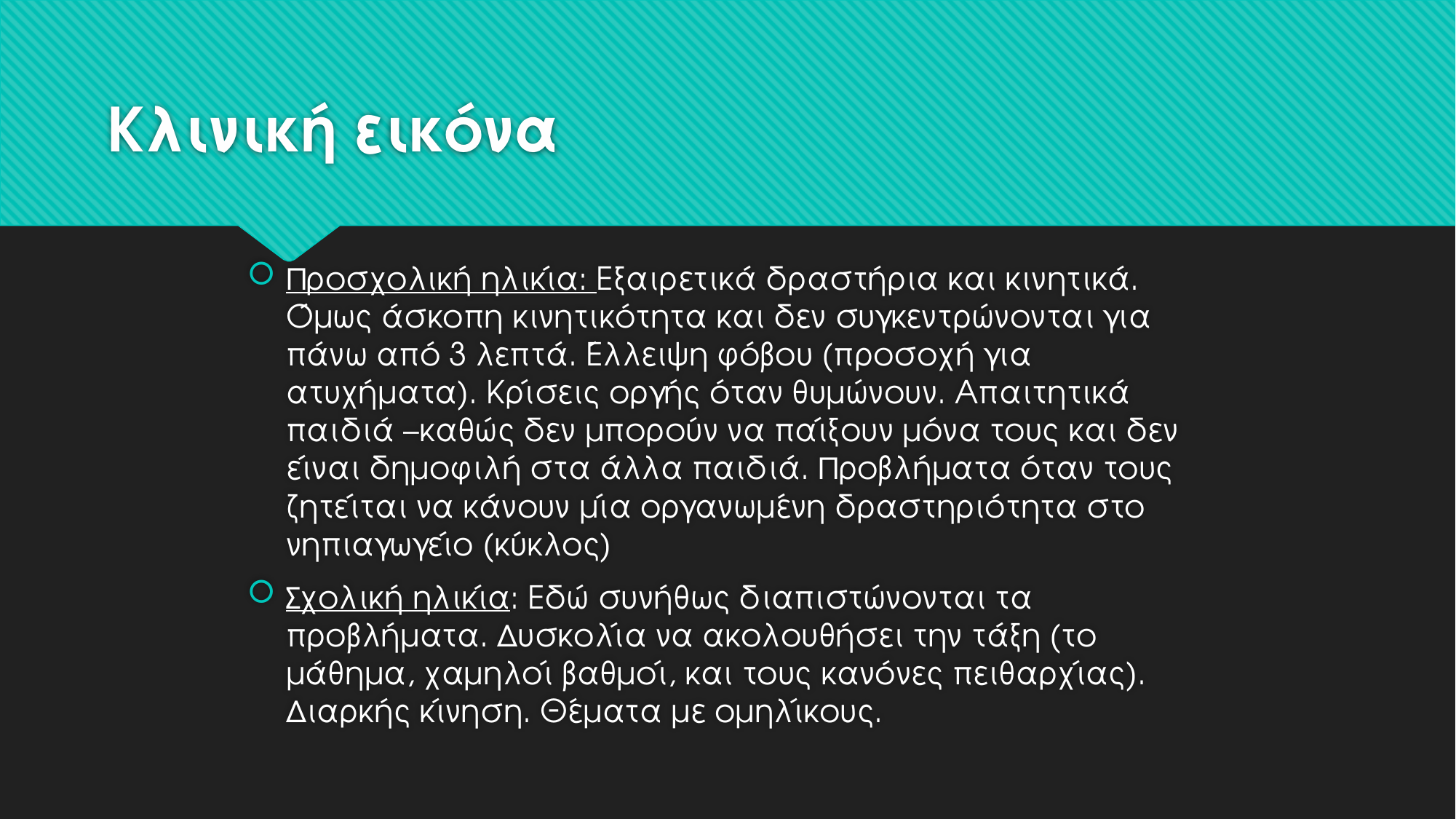

# Κλινική εικόνα
Προσχολική ηλικία: Εξαιρετικά δραστήρια και κινητικά. Όμως άσκοπη κινητικότητα και δεν συγκεντρώνονται για πάνω από 3 λεπτά. Έλλειψη φόβου (προσοχή για ατυχήματα). Κρίσεις οργής όταν θυμώνουν. Απαιτητικά παιδιά –καθώς δεν μπορούν να παίξουν μόνα τους και δεν είναι δημοφιλή στα άλλα παιδιά. Προβλήματα όταν τους ζητείται να κάνουν μία οργανωμένη δραστηριότητα στο νηπιαγωγείο (κύκλος)
Σχολική ηλικία: Εδώ συνήθως διαπιστώνονται τα προβλήματα. Δυσκολία να ακολουθήσει την τάξη (το μάθημα, χαμηλοί βαθμοί, και τους κανόνες πειθαρχίας). Διαρκής κίνηση. Θέματα με ομηλίκους.